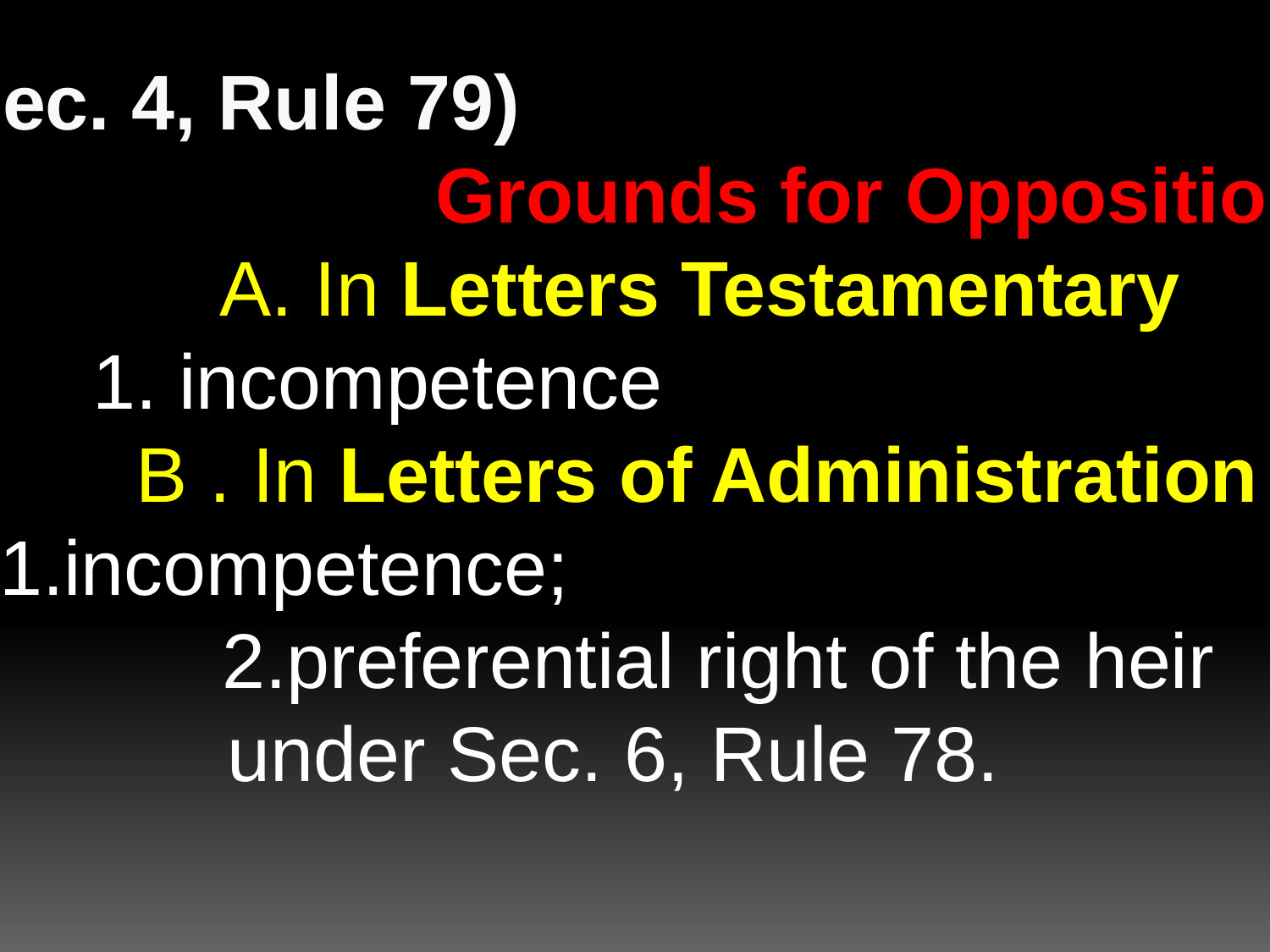

(Sec. 4, Rule 79)
 			          Grounds for Opposition:
			A. In Letters Testamentary
 incompetence
    		  B . In Letters of Administration
incompetence;
		      2.preferential right of the heir
                  under Sec. 6, Rule 78.